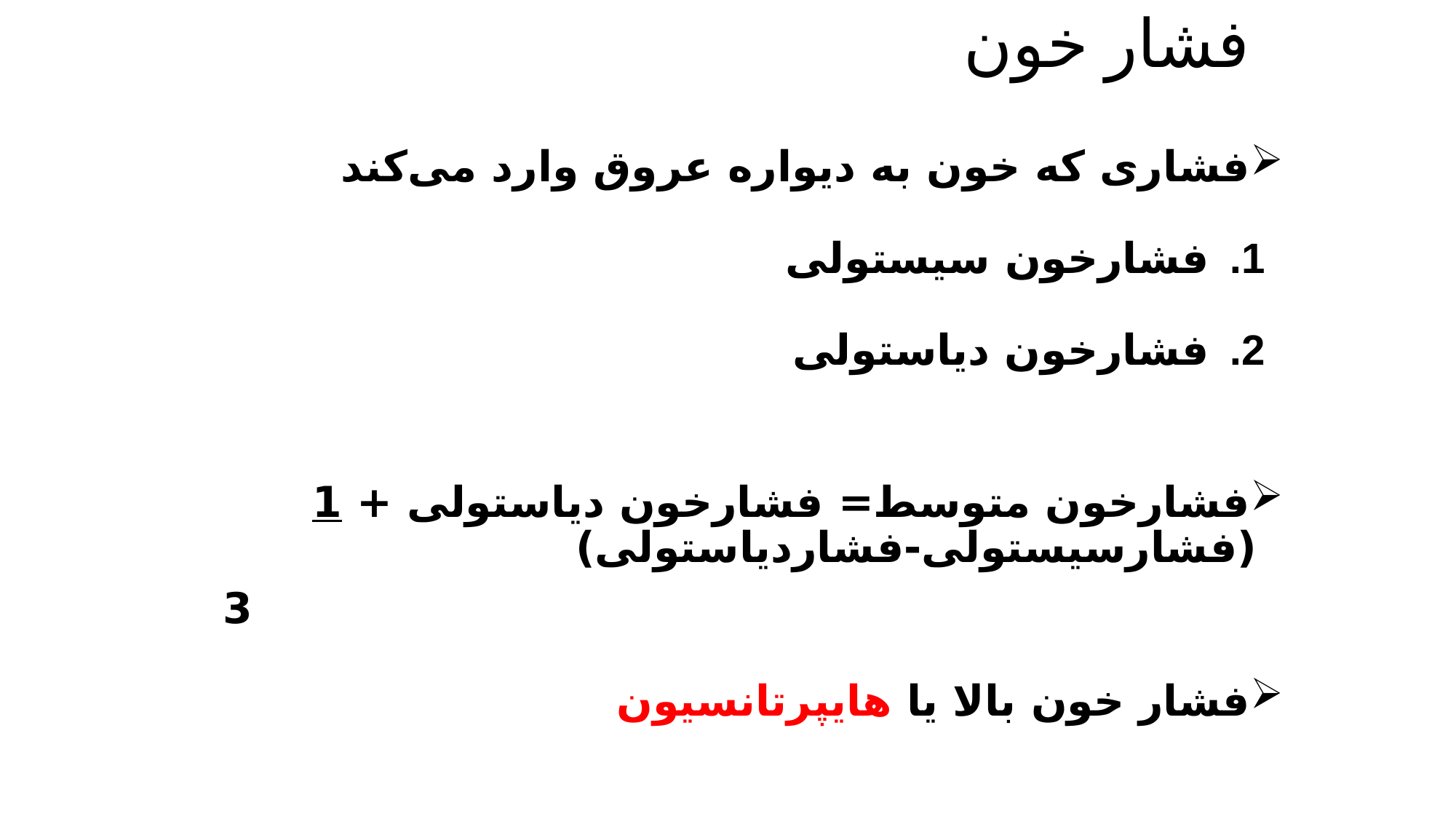

# فشار خون
فشاری که خون به دیواره عروق وارد می کند
فشارخون سیستولی
فشارخون دیاستولی

فشارخون متوسط= فشارخون دیاستولی + 1 (فشارسیستولی-فشاردیاستولی)
                                                                      3
فشار خون بالا یا هایپرتانسیون